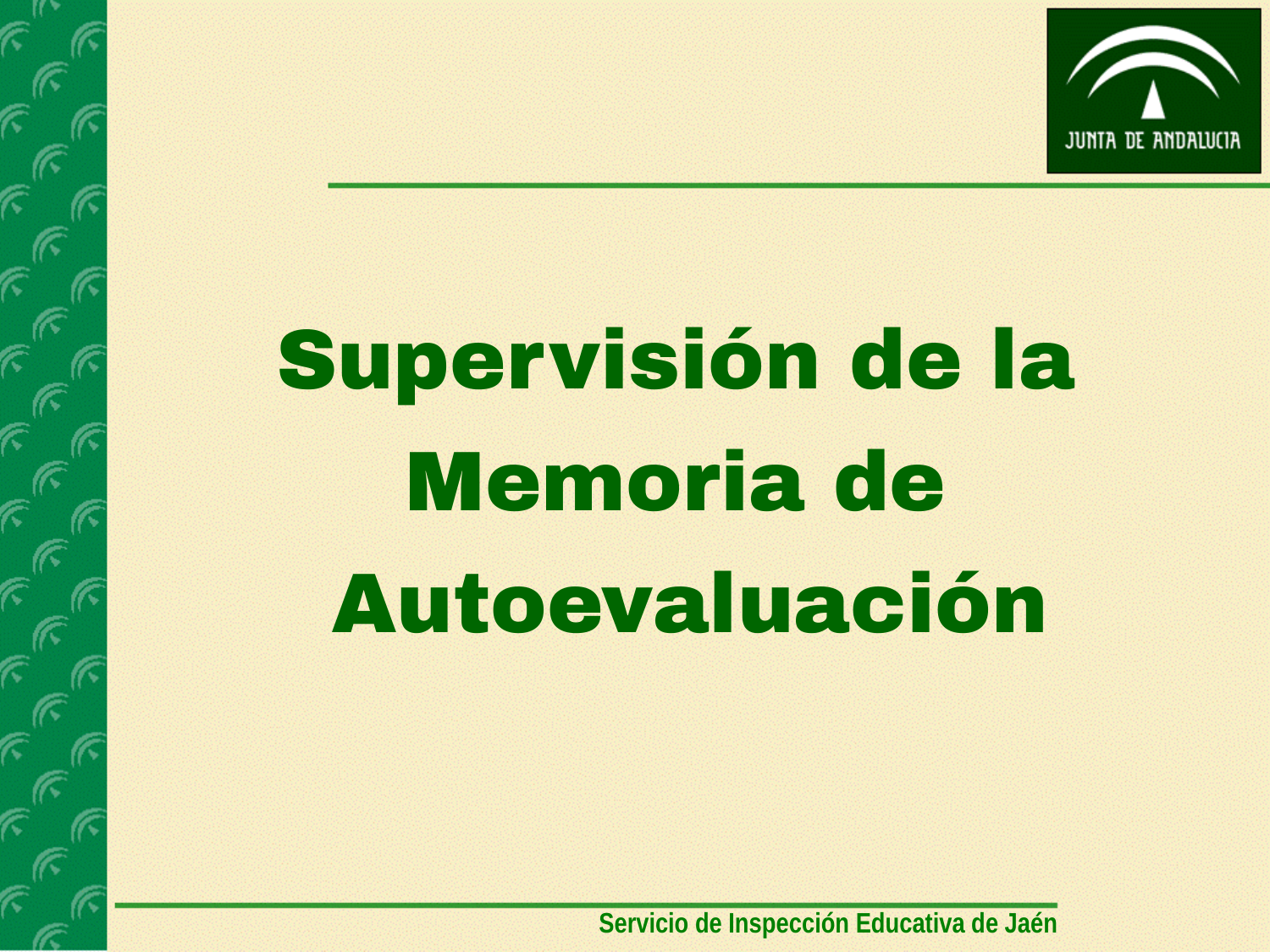

Supervisión de la
Memoria de
Autoevaluación
Servicio de Inspección Educativa de Jaén